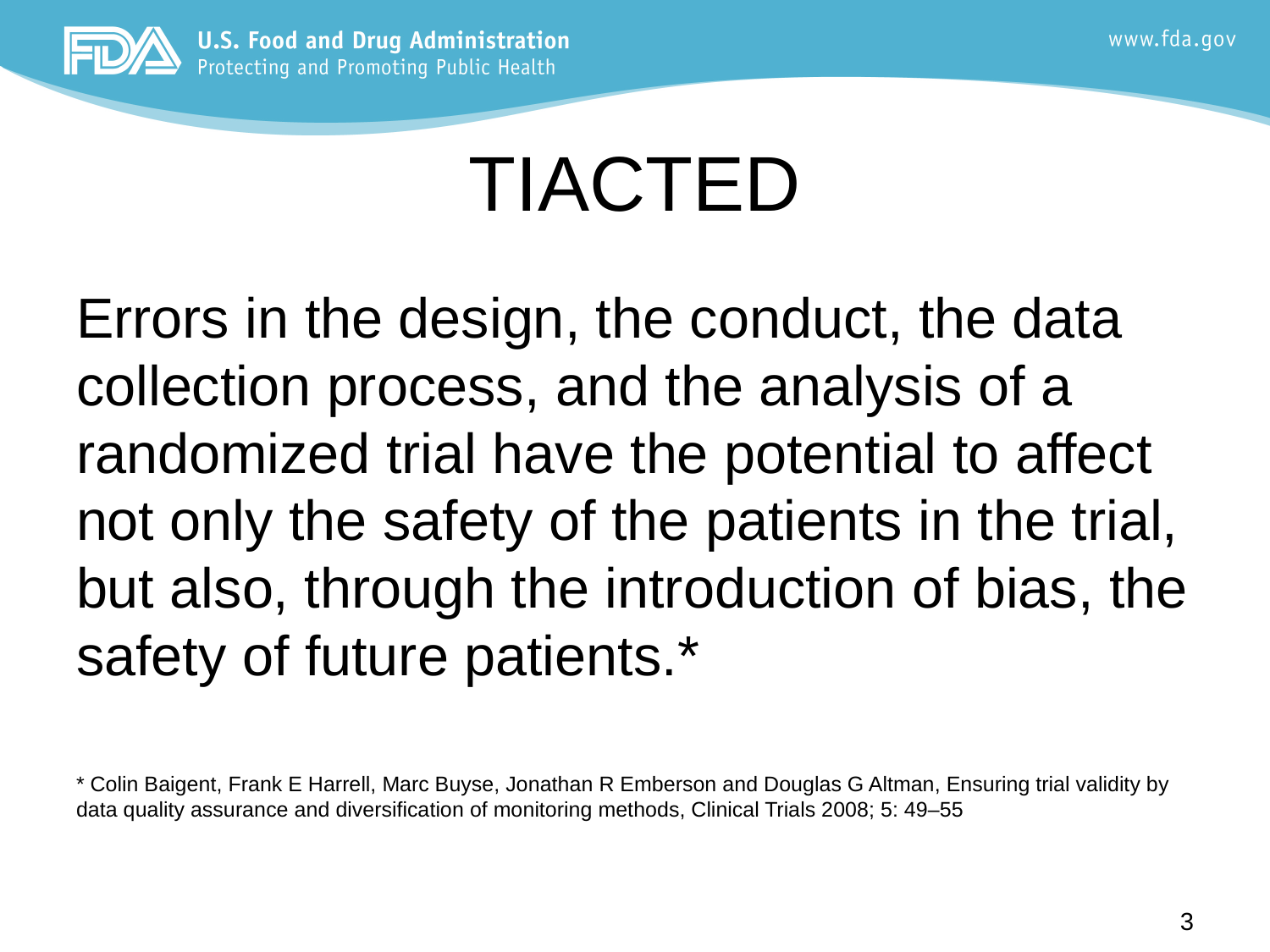

# TIACTED
Errors in the design, the conduct, the data collection process, and the analysis of a randomized trial have the potential to affect not only the safety of the patients in the trial, but also, through the introduction of bias, the safety of future patients.*

* Colin Baigent, Frank E Harrell, Marc Buyse, Jonathan R Emberson and Douglas G Altman, Ensuring trial validity by data quality assurance and diversification of monitoring methods, Clinical Trials 2008; 5: 49–55

3